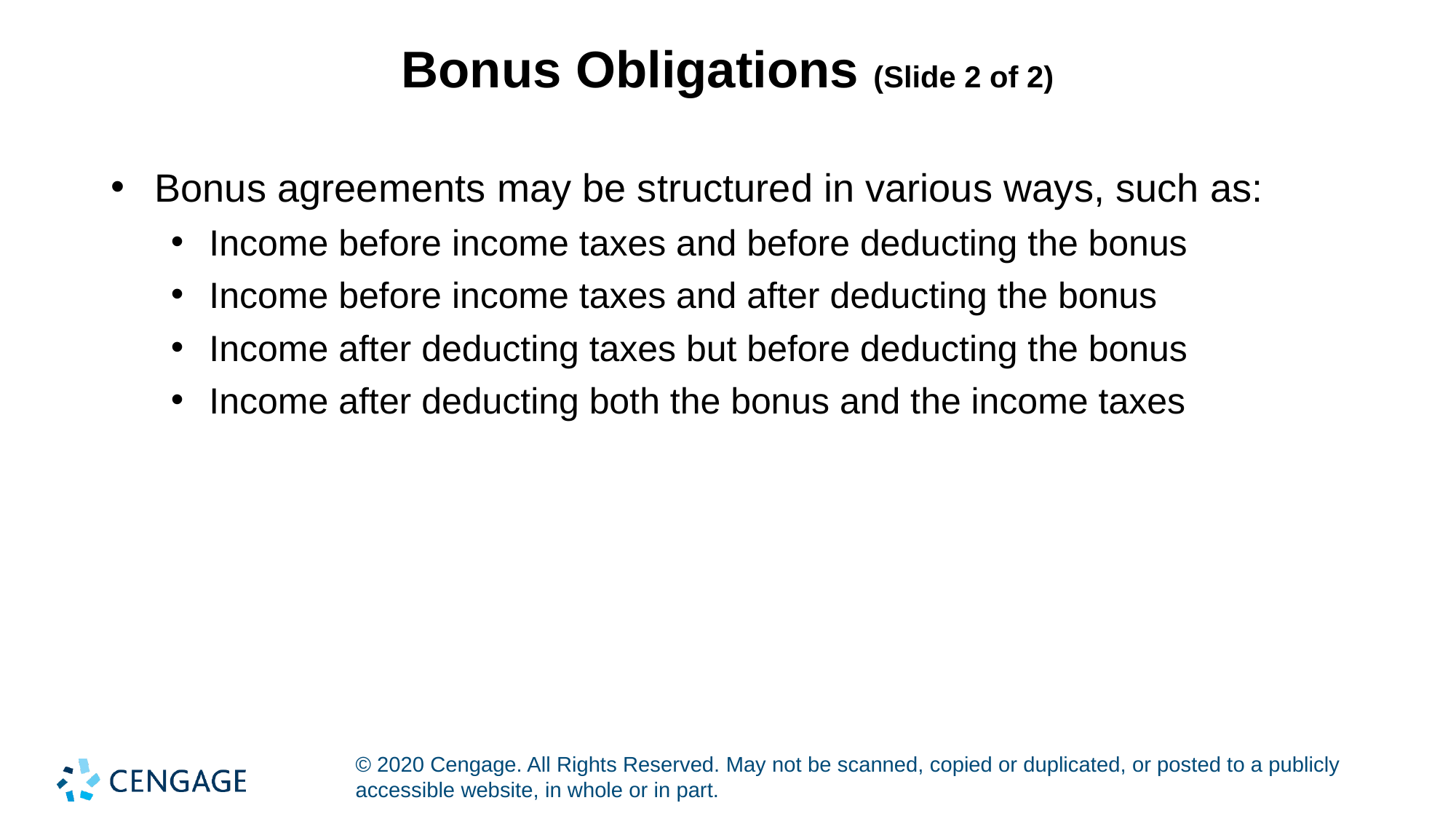

# Bonus Obligations (Slide 2 of 2)
Bonus agreements may be structured in various ways, such as:
Income before income taxes and before deducting the bonus
Income before income taxes and after deducting the bonus
Income after deducting taxes but before deducting the bonus
Income after deducting both the bonus and the income taxes